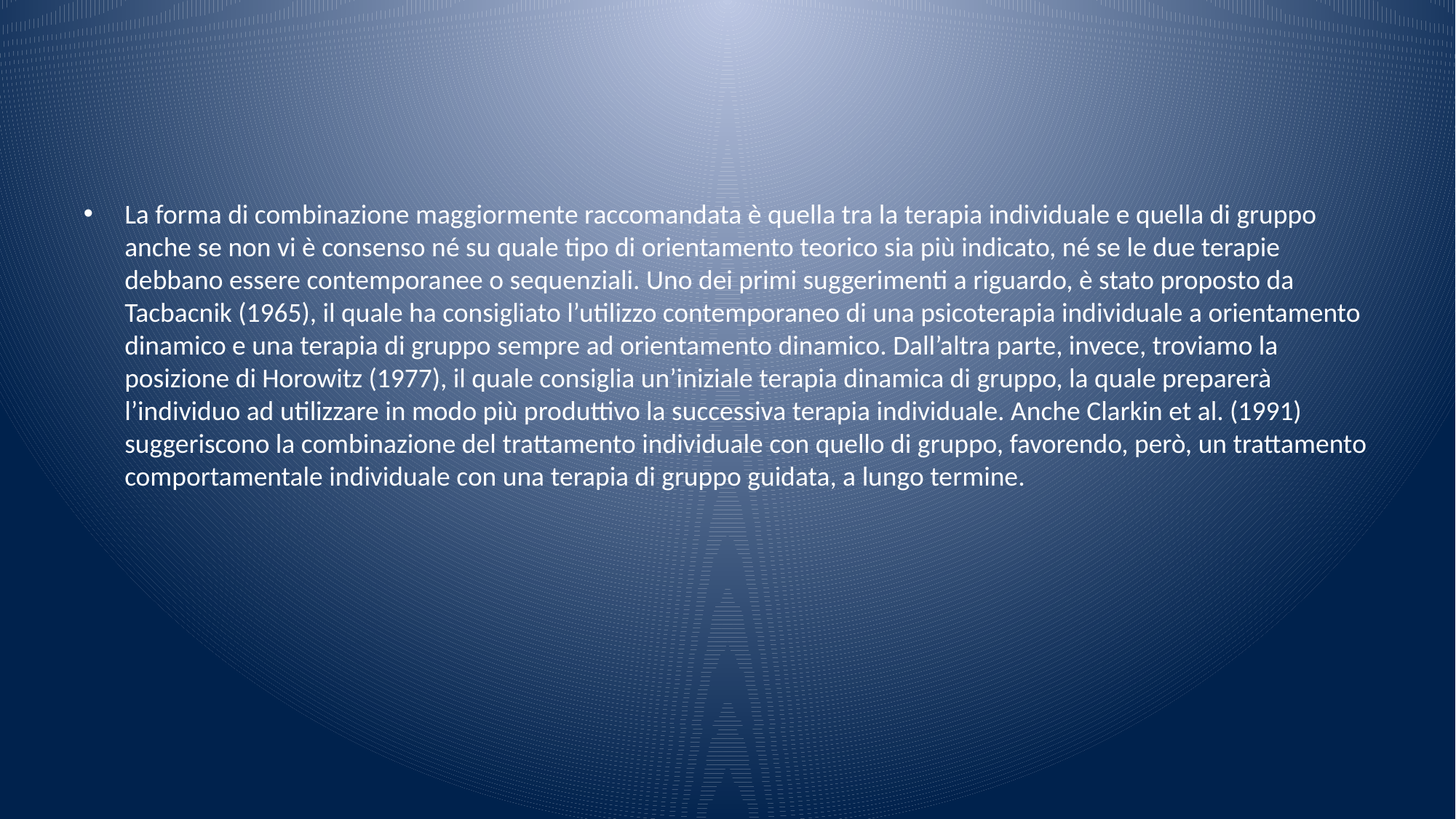

#
La forma di combinazione maggiormente raccomandata è quella tra la terapia individuale e quella di gruppo anche se non vi è consenso né su quale tipo di orientamento teorico sia più indicato, né se le due terapie debbano essere contemporanee o sequenziali. Uno dei primi suggerimenti a riguardo, è stato proposto da Tacbacnik (1965), il quale ha consigliato l’utilizzo contemporaneo di una psicoterapia individuale a orientamento dinamico e una terapia di gruppo sempre ad orientamento dinamico. Dall’altra parte, invece, troviamo la posizione di Horowitz (1977), il quale consiglia un’iniziale terapia dinamica di gruppo, la quale preparerà l’individuo ad utilizzare in modo più produttivo la successiva terapia individuale. Anche Clarkin et al. (1991) suggeriscono la combinazione del trattamento individuale con quello di gruppo, favorendo, però, un trattamento comportamentale individuale con una terapia di gruppo guidata, a lungo termine.